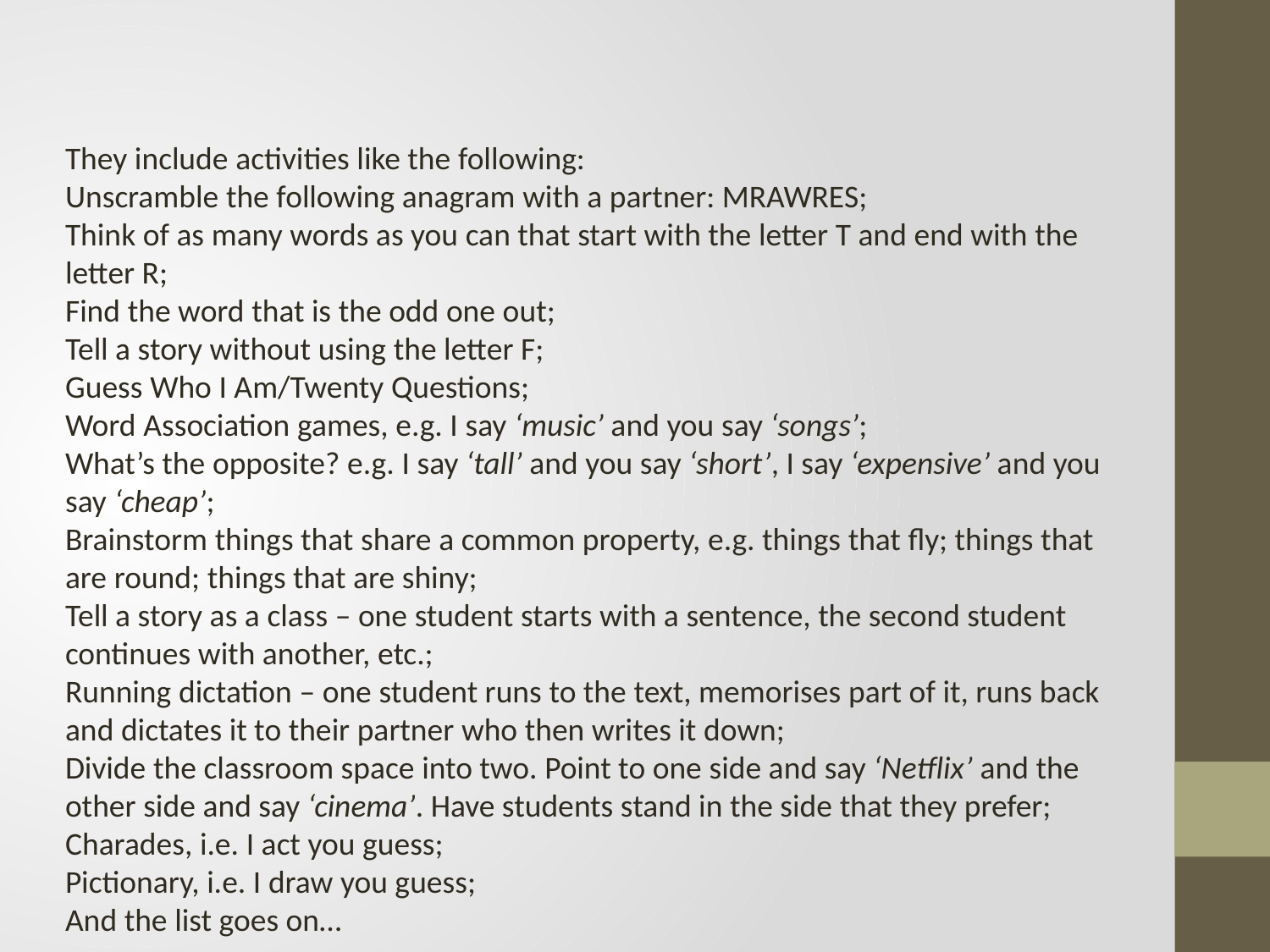

They include activities like the following:
Unscramble the following anagram with a partner: MRAWRES;
Think of as many words as you can that start with the letter T and end with the letter R;
Find the word that is the odd one out;
Tell a story without using the letter F;
Guess Who I Am/Twenty Questions;
Word Association games, e.g. I say ‘music’ and you say ‘songs’;
What’s the opposite? e.g. I say ‘tall’ and you say ‘short’, I say ‘expensive’ and you say ‘cheap’;
Brainstorm things that share a common property, e.g. things that fly; things that are round; things that are shiny;
Tell a story as a class – one student starts with a sentence, the second student continues with another, etc.;
Running dictation – one student runs to the text, memorises part of it, runs back and dictates it to their partner who then writes it down;
Divide the classroom space into two. Point to one side and say ‘Netflix’ and the other side and say ‘cinema’. Have students stand in the side that they prefer;
Charades, i.e. I act you guess;
Pictionary, i.e. I draw you guess;
And the list goes on…